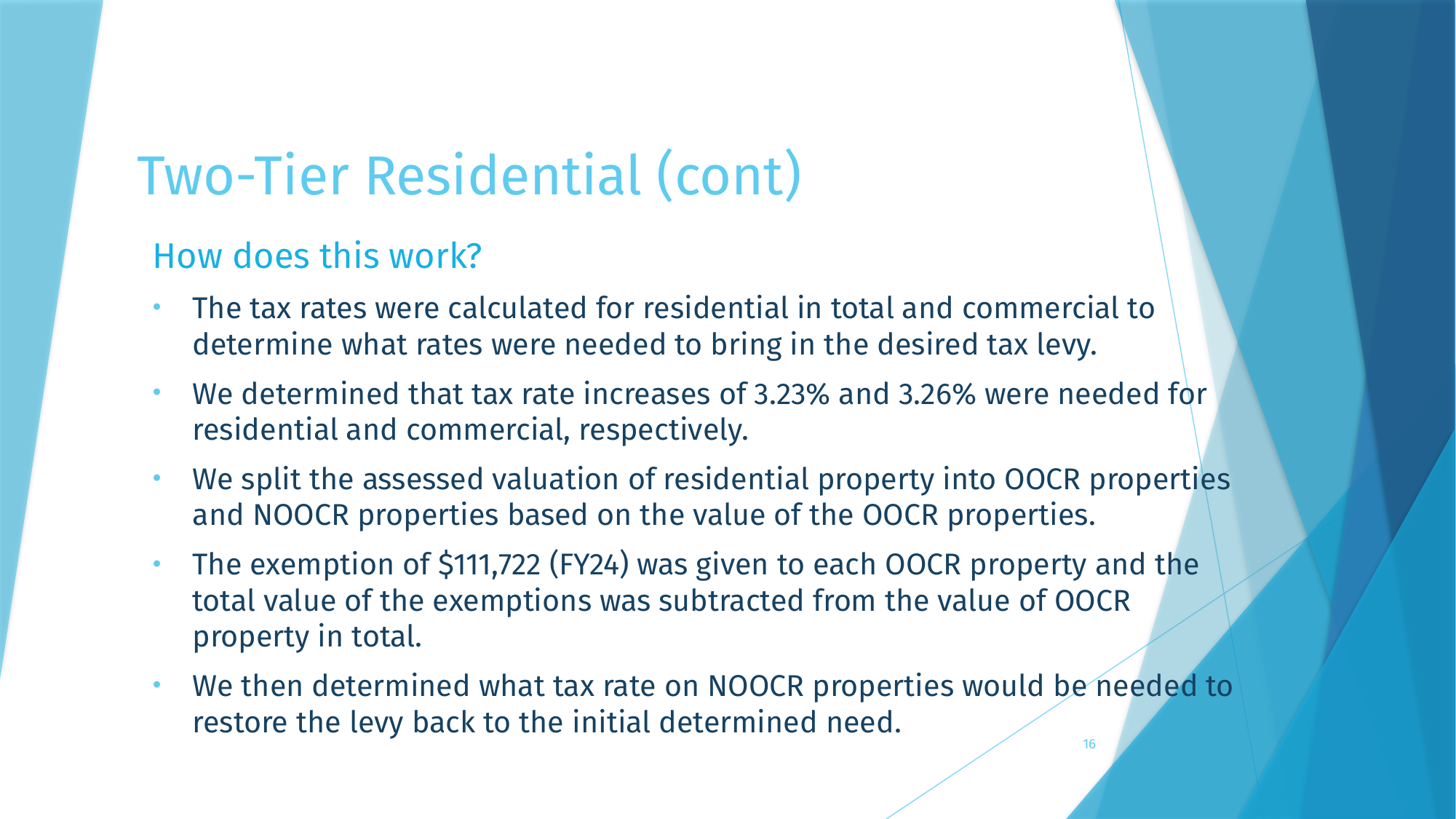

# Two-Tier Residential (cont)
How does this work?
The tax rates were calculated for residential in total and commercial to determine what rates were needed to bring in the desired tax levy.
We determined that tax rate increases of 3.23% and 3.26% were needed for residential and commercial, respectively.
We split the assessed valuation of residential property into OOCR properties and NOOCR properties based on the value of the OOCR properties.
The exemption of $111,722 (FY24) was given to each OOCR property and the total value of the exemptions was subtracted from the value of OOCR property in total.
We then determined what tax rate on NOOCR properties would be needed to restore the levy back to the initial determined need.
16